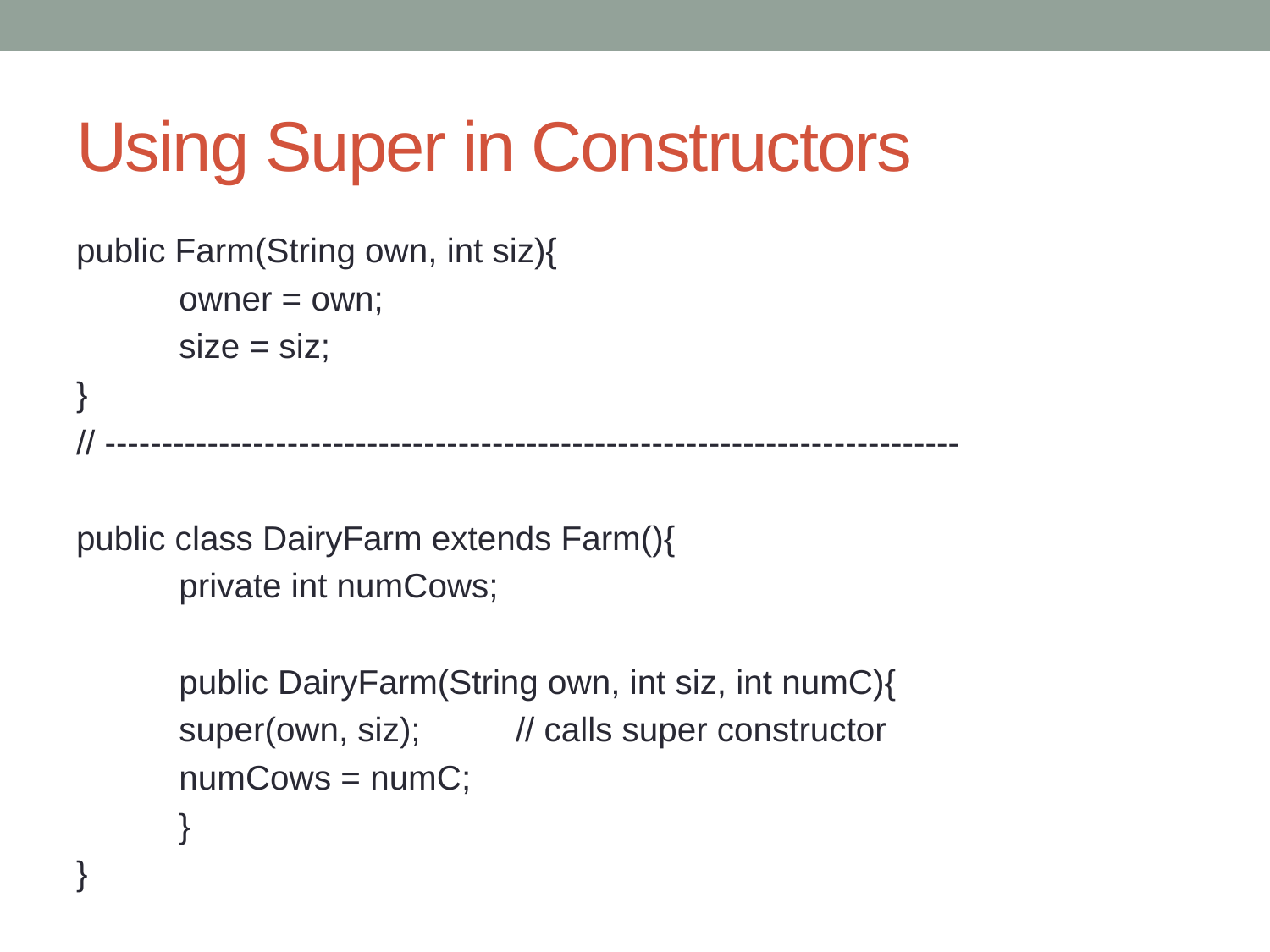

# Using Super in Constructors
public Farm(String own, int siz){
	owner = own;
	size = siz;
}
// ---------------------------------------------------------------------------

public class DairyFarm extends Farm(){
	private int numCows;

	public DairyFarm(String own, int siz, int numC){
		super(own, siz);          // calls super constructor
		numCows = numC;
	}
}